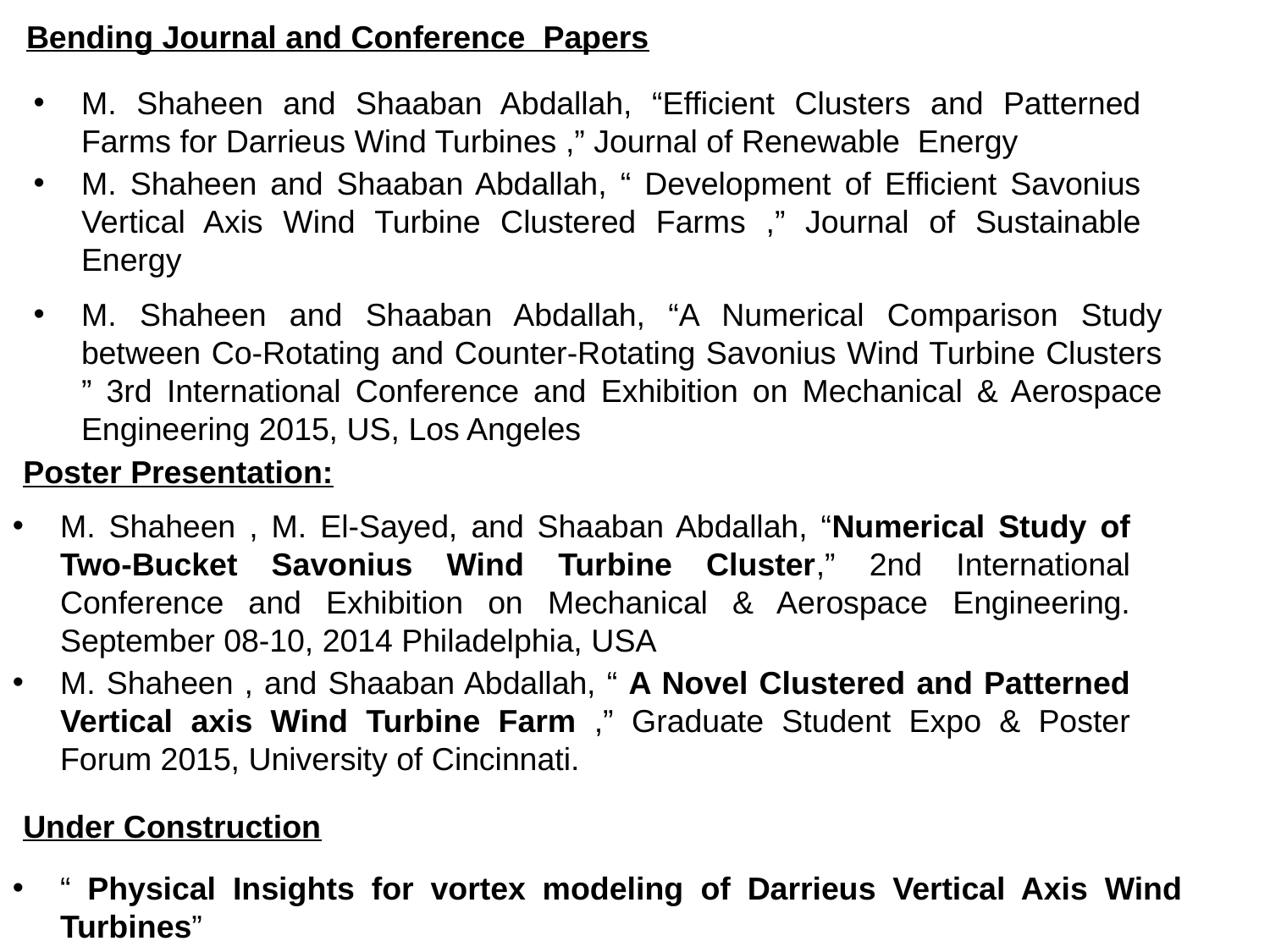

Bending Journal and Conference  Papers
M. Shaheen and Shaaban Abdallah, “Efficient Clusters and Patterned Farms for Darrieus Wind Turbines ,” Journal of Renewable  Energy
M. Shaheen and Shaaban Abdallah, “ Development of Efficient Savonius Vertical Axis Wind Turbine Clustered Farms ,” Journal of Sustainable Energy
M. Shaheen and Shaaban Abdallah, “A Numerical Comparison Study between Co-Rotating and Counter-Rotating Savonius Wind Turbine Clusters ” 3rd International Conference and Exhibition on Mechanical & Aerospace Engineering 2015, US, Los Angeles
Poster Presentation:
M. Shaheen , M. El-Sayed, and Shaaban Abdallah, “Numerical Study of Two-Bucket Savonius Wind Turbine Cluster,” 2nd International Conference and Exhibition on Mechanical & Aerospace Engineering. September 08-10, 2014 Philadelphia, USA
M. Shaheen , and Shaaban Abdallah, “ A Novel Clustered and Patterned Vertical axis Wind Turbine Farm ,” Graduate Student Expo & Poster Forum 2015, University of Cincinnati.
Under Construction
“ Physical Insights for vortex modeling of Darrieus Vertical Axis Wind Turbines”